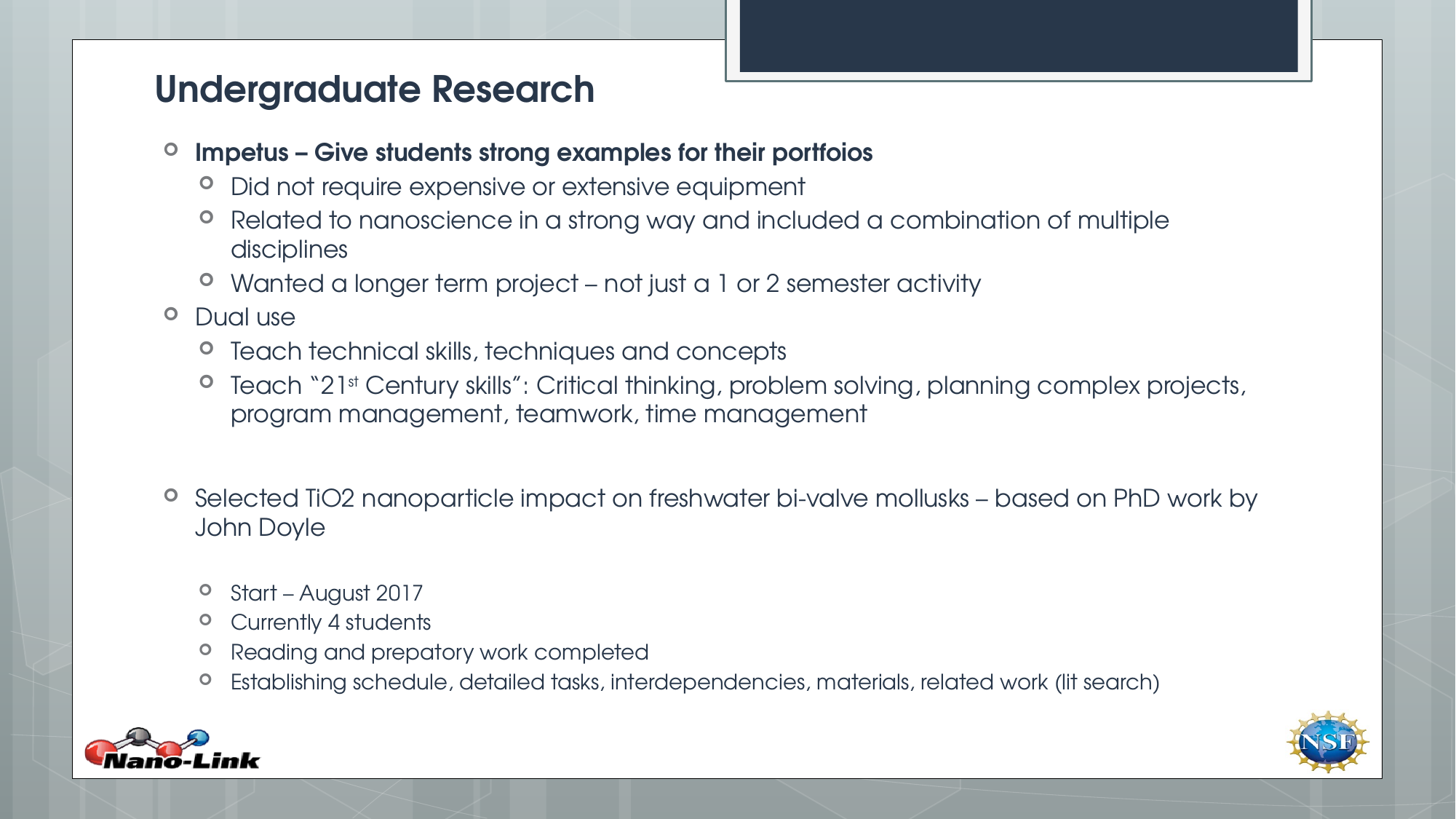

# Undergraduate Research
Impetus – Give students strong examples for their portfoios
Did not require expensive or extensive equipment
Related to nanoscience in a strong way and included a combination of multiple disciplines
Wanted a longer term project – not just a 1 or 2 semester activity
Dual use
Teach technical skills, techniques and concepts
Teach “21st Century skills”: Critical thinking, problem solving, planning complex projects, program management, teamwork, time management

Selected TiO2 nanoparticle impact on freshwater bi-valve mollusks – based on PhD work by John Doyle

Start – August 2017
Currently 4 students
Reading and prepatory work completed
Establishing schedule, detailed tasks, interdependencies, materials, related work (lit search)